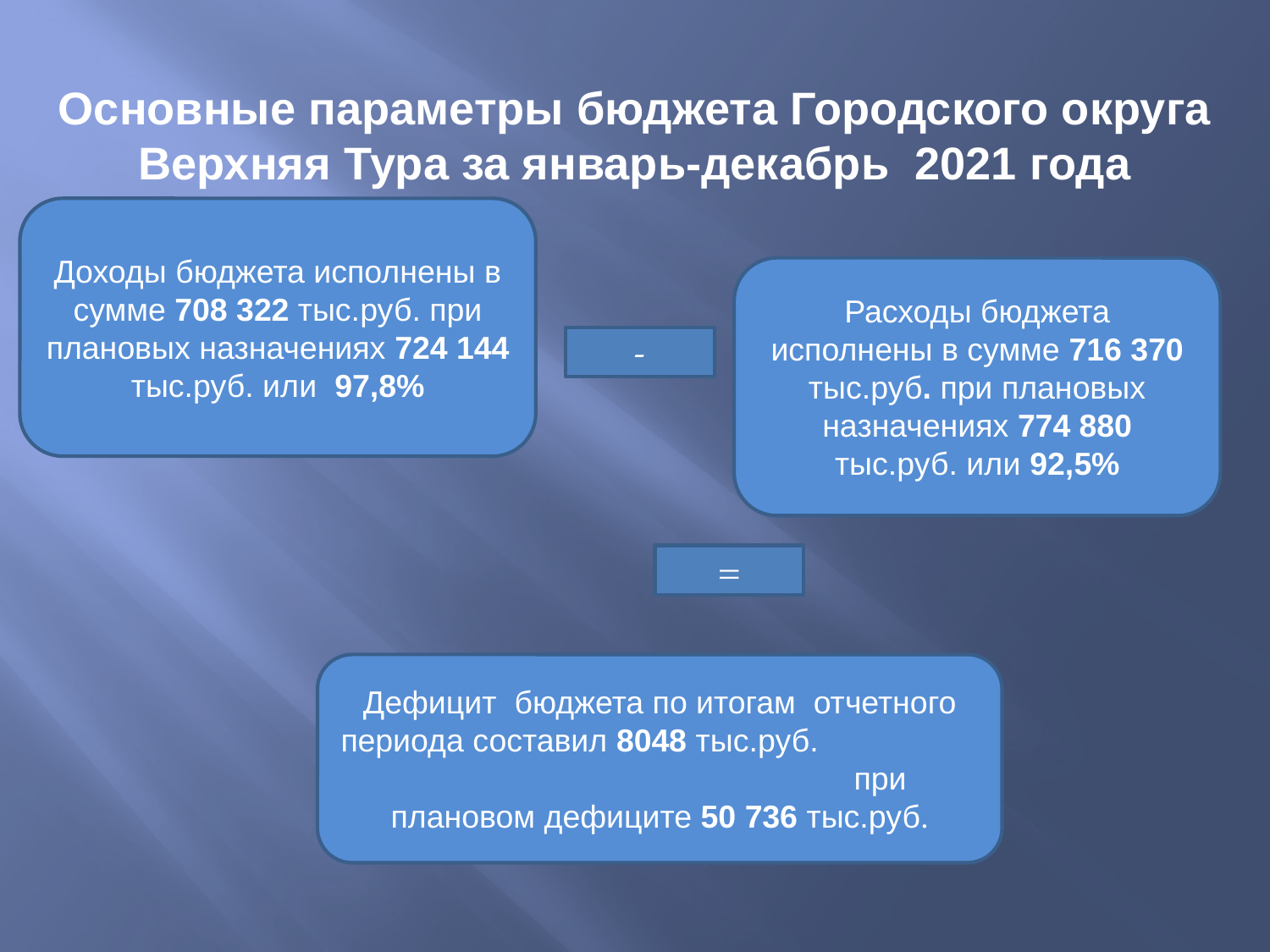

# Основные параметры бюджета Городского округа Верхняя Тура за январь-декабрь  2021 года
Доходы бюджета исполнены в сумме 708 322 тыс.руб. при плановых назначениях 724 144
тыс.руб. или  97,8%
Расходы бюджета исполнены в сумме 716 370 тыс.руб. при плановых назначениях 774 880 тыс.руб. или 92,5%
-
=
Дефицит  бюджета по итогам  отчетного периода составил 8048 тыс.руб.                                                                     при плановом дефиците 50 736 тыс.руб.